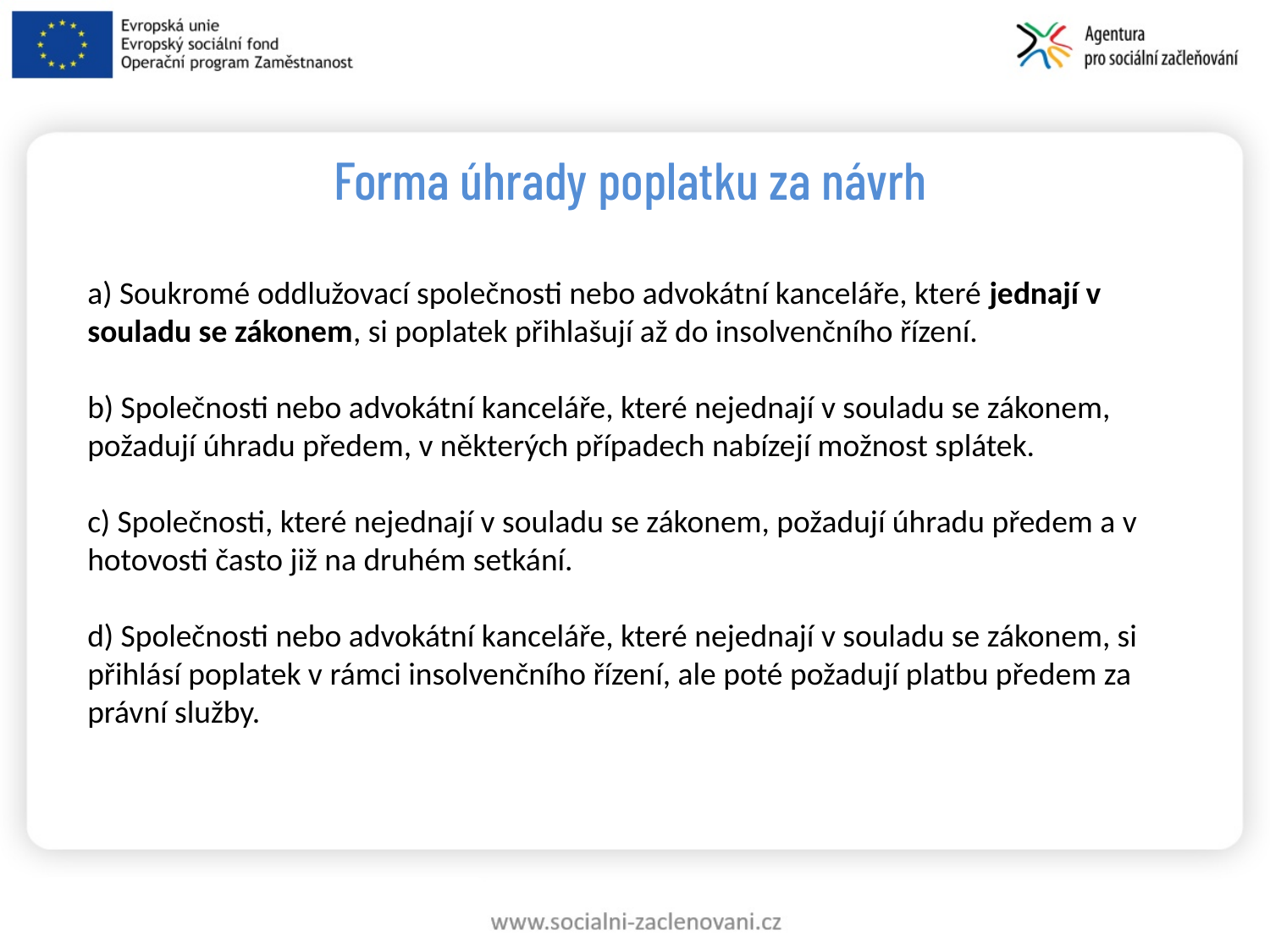

# Forma úhrady poplatku za návrh
a) Soukromé oddlužovací společnosti nebo advokátní kanceláře, které jednají v souladu se zákonem, si poplatek přihlašují až do insolvenčního řízení.

b) Společnosti nebo advokátní kanceláře, které nejednají v souladu se zákonem, požadují úhradu předem, v některých případech nabízejí možnost splátek.

c) Společnosti, které nejednají v souladu se zákonem, požadují úhradu předem a v hotovosti často již na druhém setkání.

d) Společnosti nebo advokátní kanceláře, které nejednají v souladu se zákonem, si přihlásí poplatek v rámci insolvenčního řízení, ale poté požadují platbu předem za právní služby.